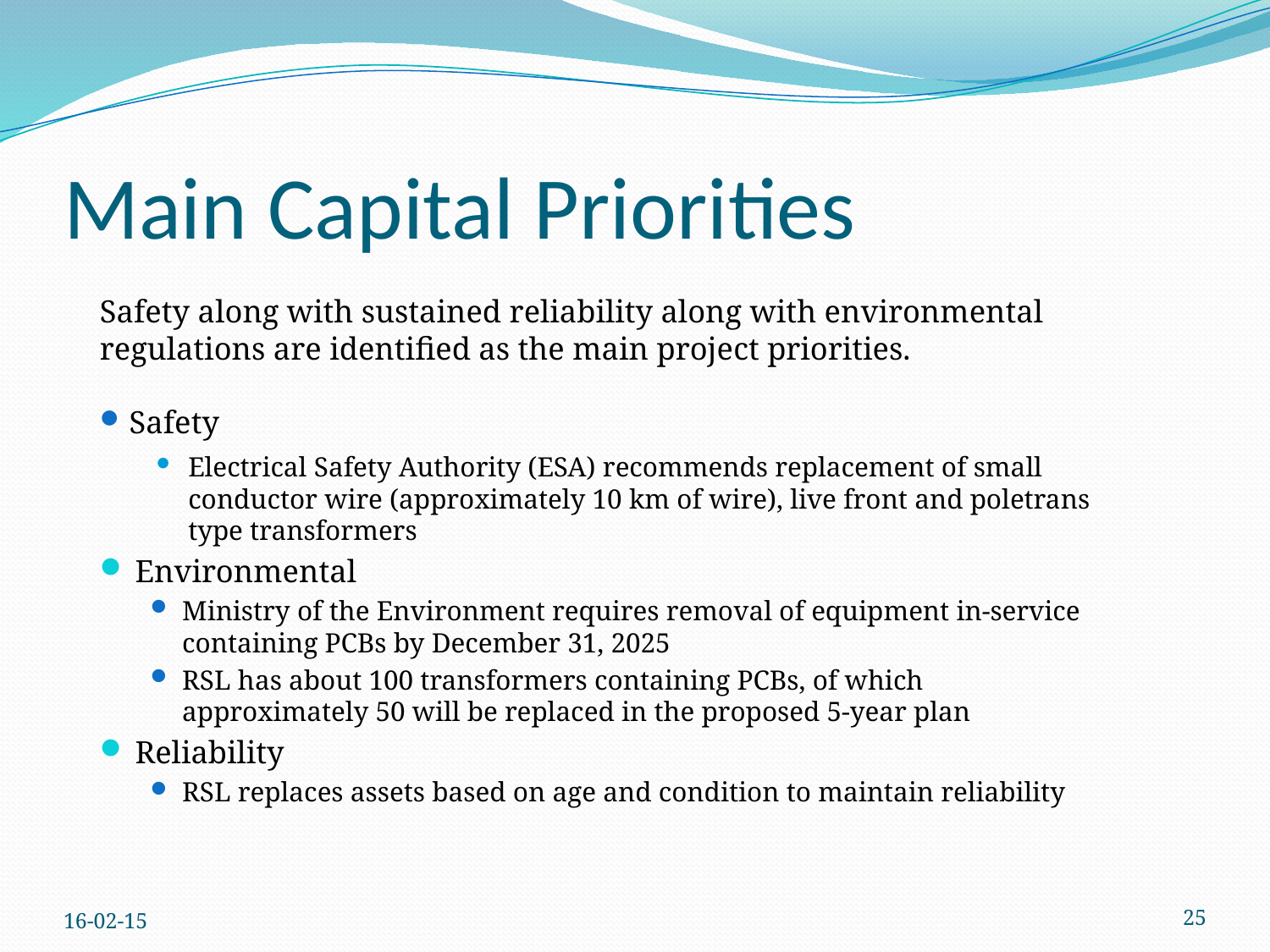

# Main Capital Priorities
Safety along with sustained reliability along with environmental regulations are identified as the main project priorities.

Safety
Electrical Safety Authority (ESA) recommends replacement of small conductor wire (approximately 10 km of wire), live front and poletrans type transformers
Environmental
Ministry of the Environment requires removal of equipment in-service containing PCBs by December 31, 2025
RSL has about 100 transformers containing PCBs, of which approximately 50 will be replaced in the proposed 5-year plan
Reliability
RSL replaces assets based on age and condition to maintain reliability

16-02-15
25